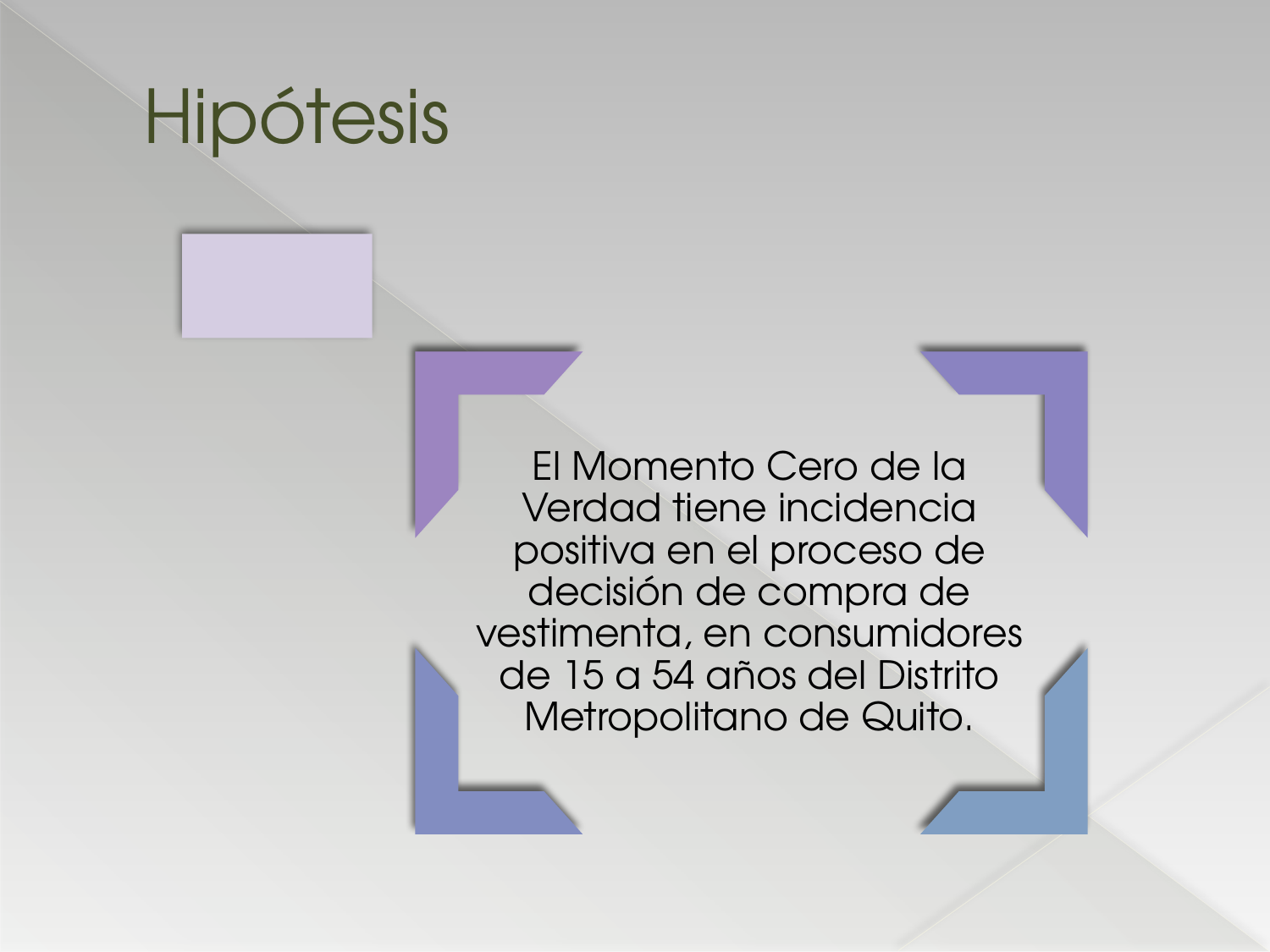

# Hipótesis
El Momento Cero de la Verdad tiene incidencia positiva en el proceso de decisión de compra de vestimenta, en consumidores de 15 a 54 años del Distrito Metropolitano de Quito.